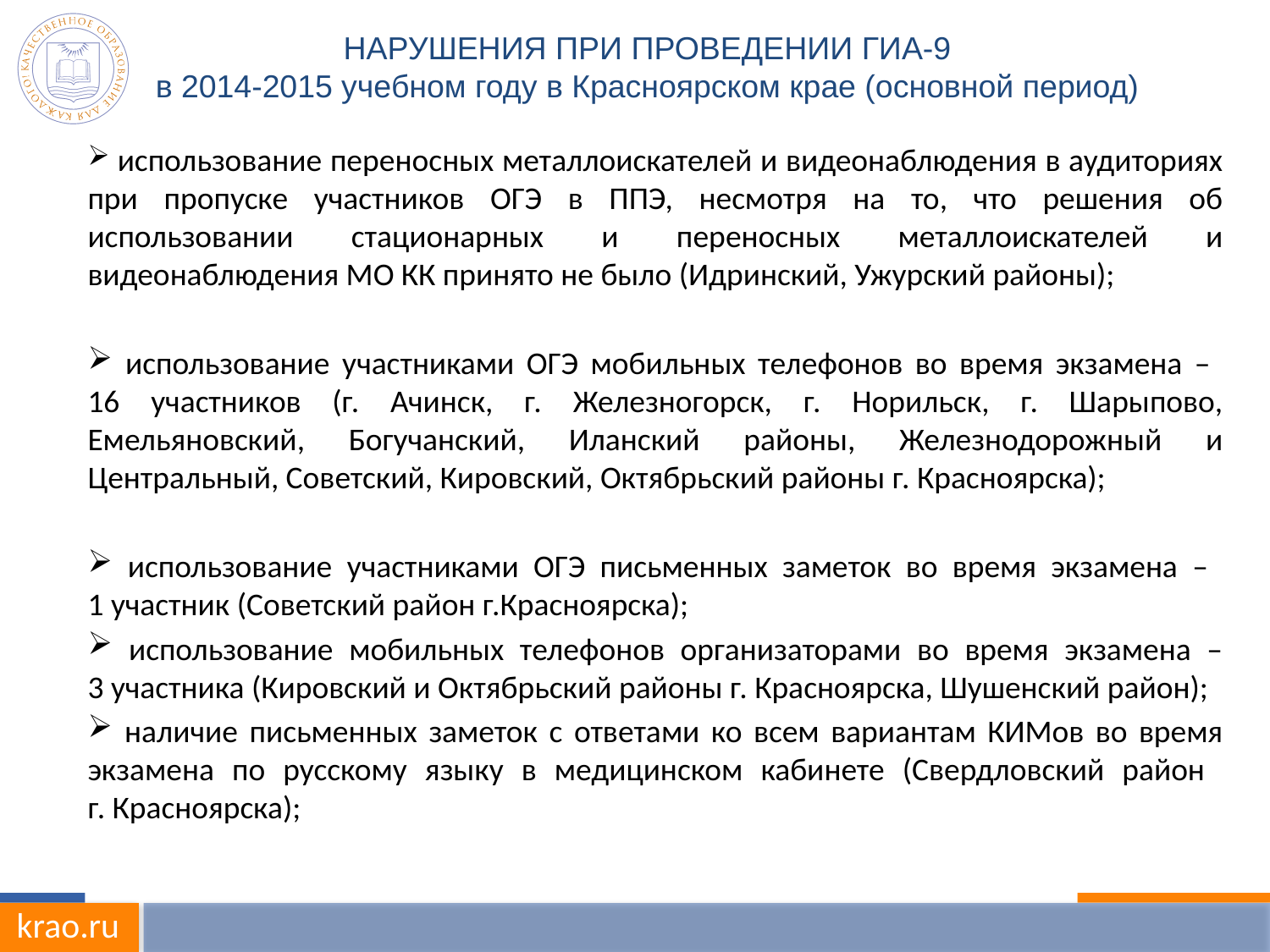

НАРУШЕНИЯ ПРИ ПРОВЕДЕНИИ ГИА-9
в 2014-2015 учебном году в Красноярском крае (основной период)
#
 использование переносных металлоискателей и видеонаблюдения в аудиториях при пропуске участников ОГЭ в ППЭ, несмотря на то, что решения об использовании стационарных и переносных металлоискателей и видеонаблюдения МО КК принято не было (Идринский, Ужурский районы);

 использование участниками ОГЭ мобильных телефонов во время экзамена –
16 участников (г. Ачинск, г. Железногорск, г. Норильск, г. Шарыпово, Емельяновский, Богучанский, Иланский районы, Железнодорожный и Центральный, Советский, Кировский, Октябрьский районы г. Красноярска);

 использование участниками ОГЭ письменных заметок во время экзамена –
1 участник (Советский район г.Красноярска);
 использование мобильных телефонов организаторами во время экзамена –
3 участника (Кировский и Октябрьский районы г. Красноярска, Шушенский район);
 наличие письменных заметок с ответами ко всем вариантам КИМов во время экзамена по русскому языку в медицинском кабинете (Свердловский район
г. Красноярска);